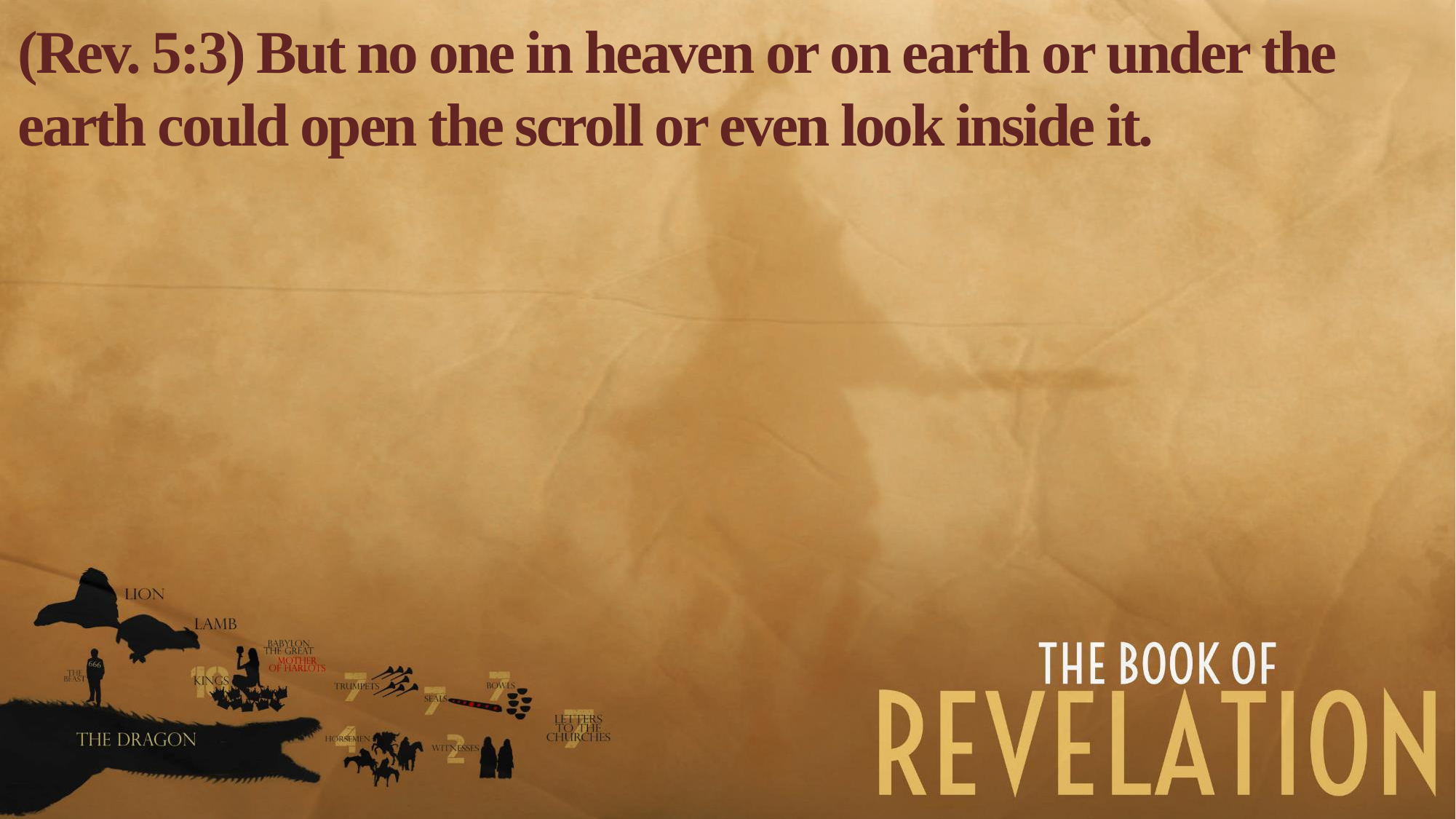

(Rev. 5:3) But no one in heaven or on earth or under the earth could open the scroll or even look inside it.